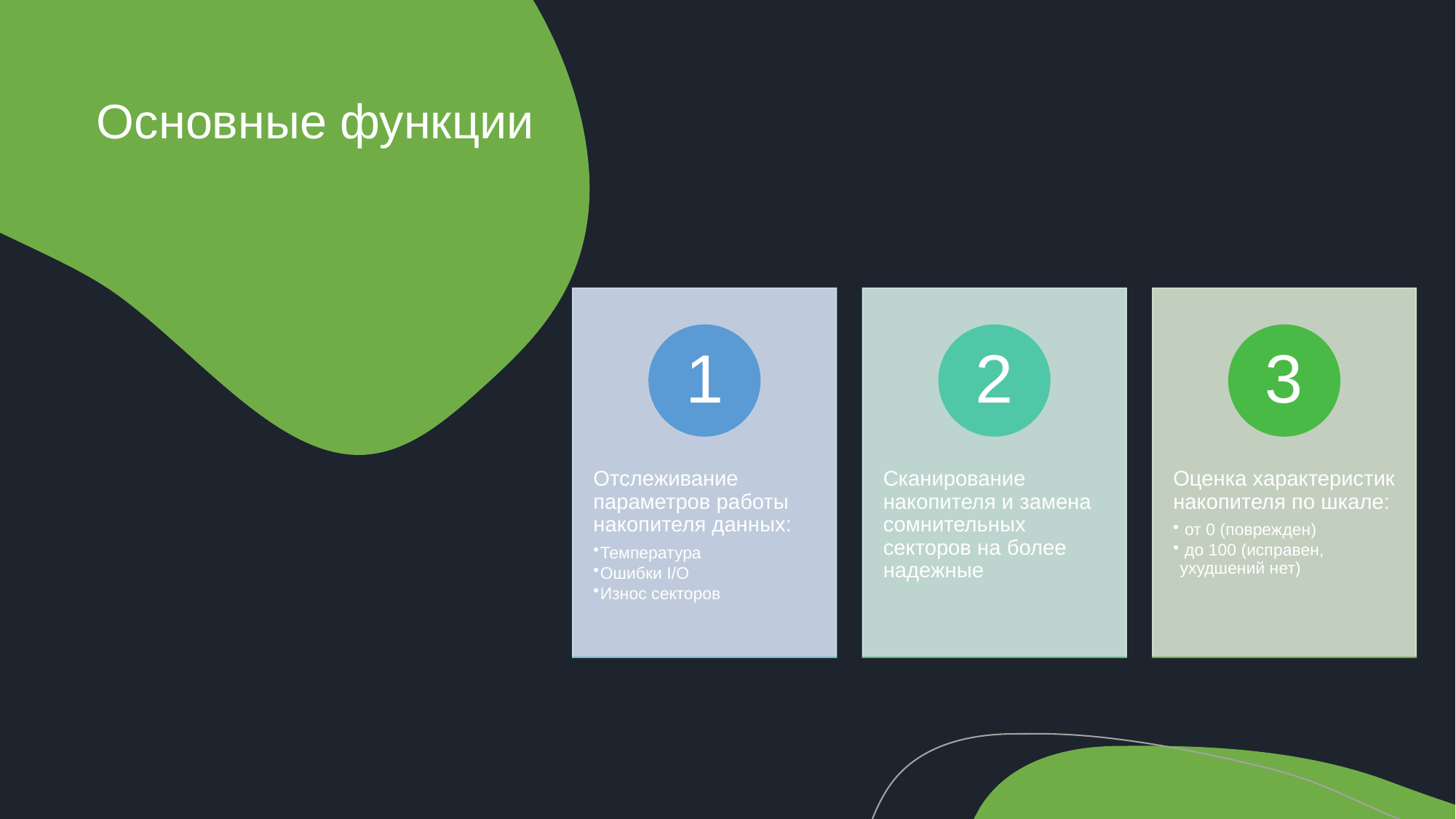

Отслеживание параметров работы накопителя данных:
Температура
Ошибки I/O
Износ секторов
1
Сканирование накопителя и замена сомнительных секторов на более надежные
2
Оценка характеристик накопителя по шкале:
 от 0 (поврежден)
 до 100 (исправен, ухудшений нет)
3
# Основные функции